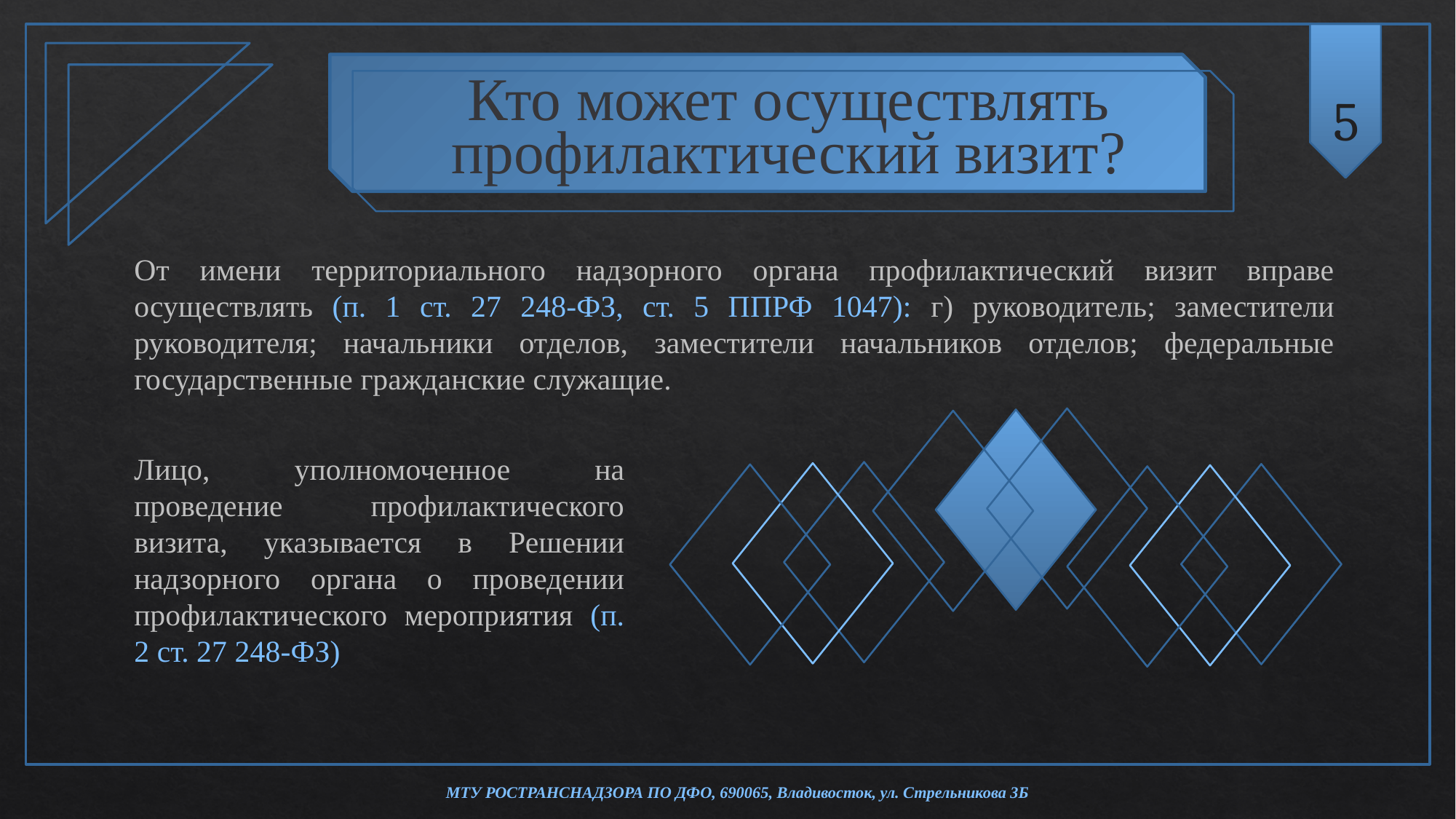

5

Кто может осуществлять профилактический визит?
От имени территориального надзорного органа профилактический визит вправе осуществлять (п. 1 ст. 27 248-ФЗ, ст. 5 ППРФ 1047): г) руководитель; заместители руководителя; начальники отделов, заместители начальников отделов; федеральные государственные гражданские служащие.

Лицо, уполномоченное на проведение профилактического визита, указывается в Решении надзорного органа о проведении профилактического мероприятия (п. 2 ст. 27 248-ФЗ)

МТУ РОСТРАНСНАДЗОРА ПО ДФО, 690065, Владивосток, ул. Стрельникова 3Б